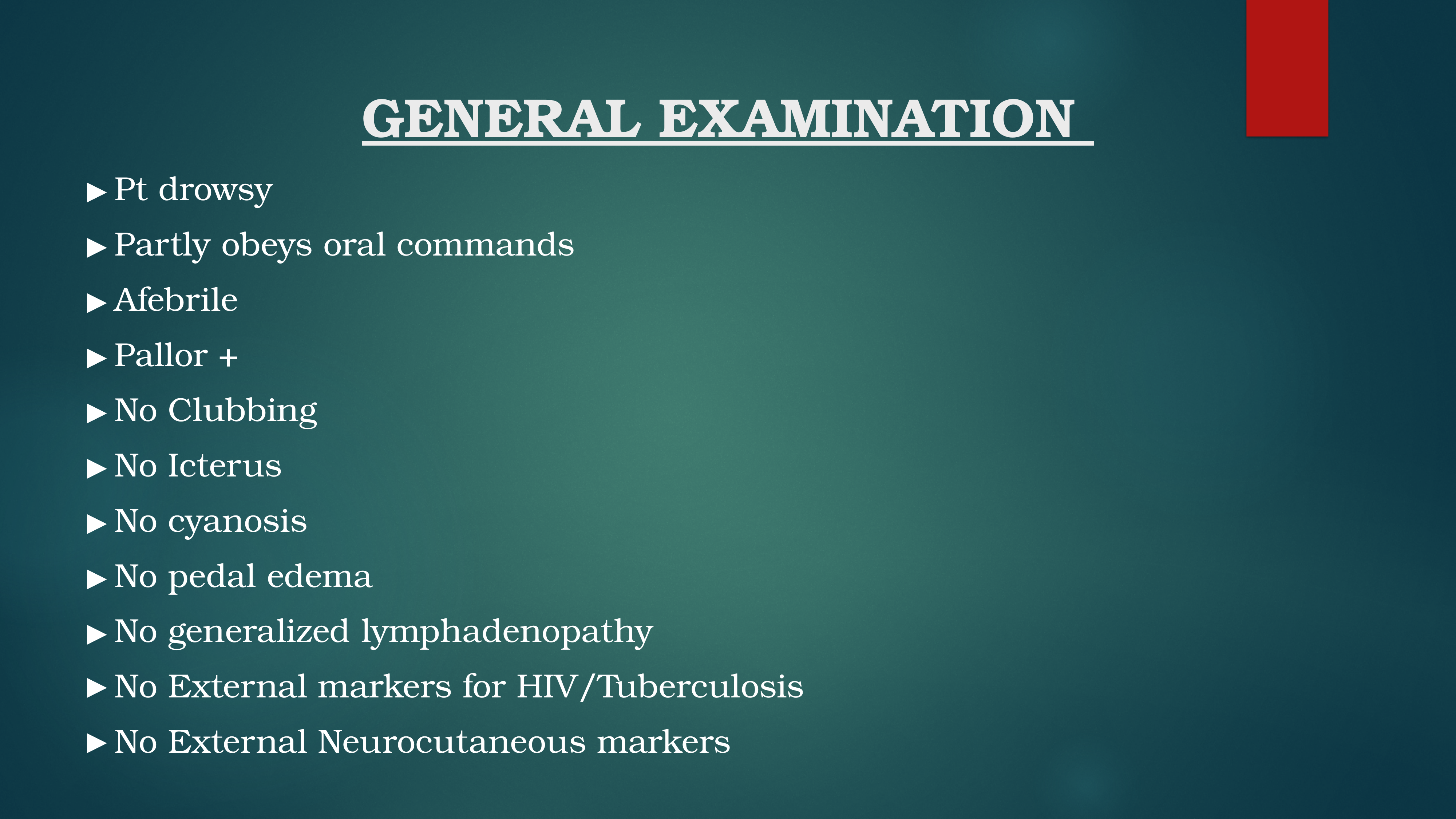

# GENERAL EXAMINATION
Pt drowsy
Partly obeys oral commands
Afebrile
Pallor +
No Clubbing
No Icterus
No cyanosis
No pedal edema
No generalized lymphadenopathy
No External markers for HIV/Tuberculosis
No External Neurocutaneous markers